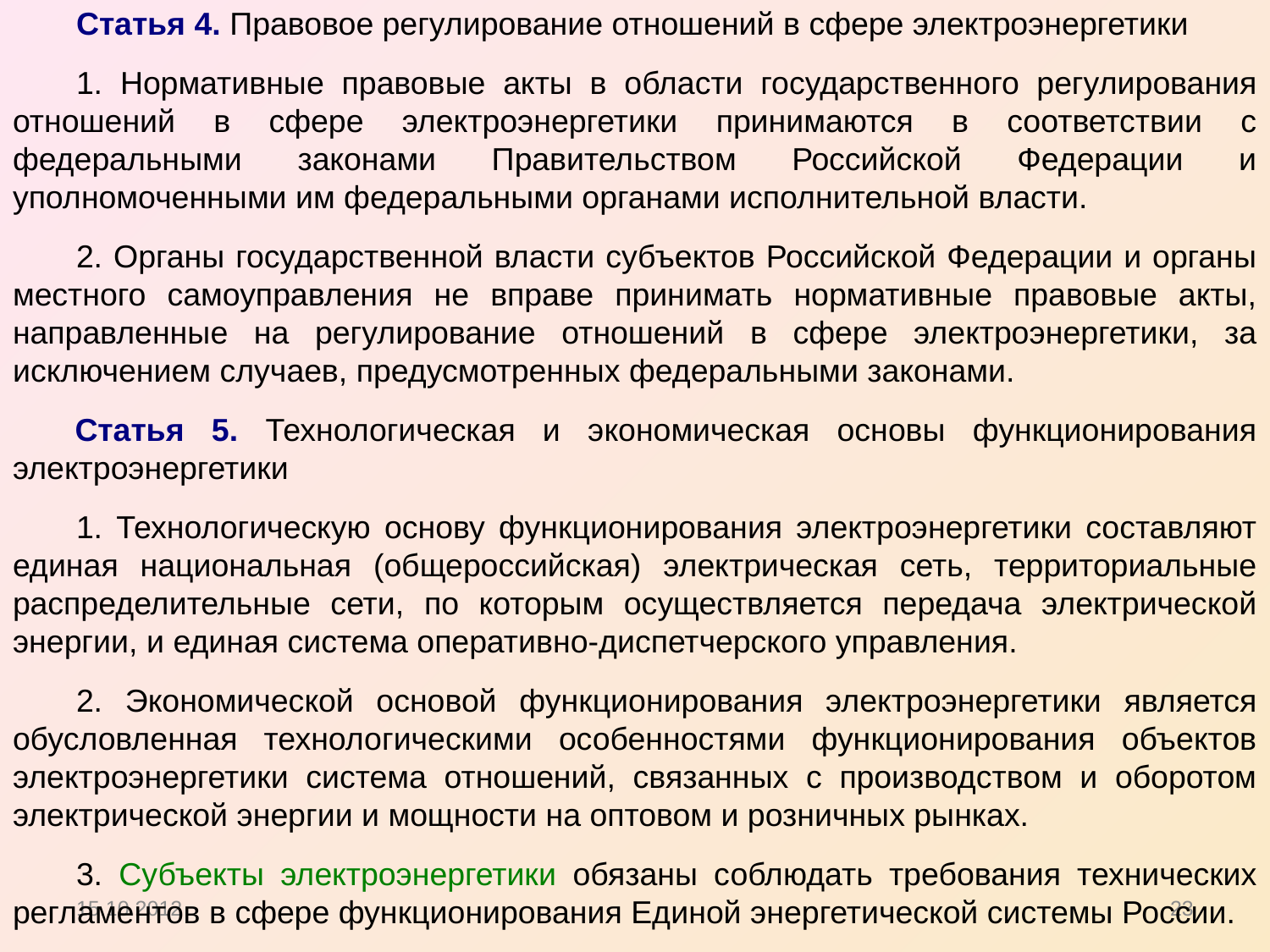

Статья 4. Правовое регулирование отношений в сфере электроэнергетики
1. Нормативные правовые акты в области государственного регулирования отношений в сфере электроэнергетики принимаются в соответствии с федеральными законами Правительством Российской Федерации и уполномоченными им федеральными органами исполнительной власти.
2. Органы государственной власти субъектов Российской Федерации и органы местного самоуправления не вправе принимать нормативные правовые акты, направленные на регулирование отношений в сфере электроэнергетики, за исключением случаев, предусмотренных федеральными законами.
Статья 5. Технологическая и экономическая основы функционирования электроэнергетики
1. Технологическую основу функционирования электроэнергетики составляют единая национальная (общероссийская) электрическая сеть, территориальные распределительные сети, по которым осуществляется передача электрической энергии, и единая система оперативно-диспетчерского управления.
2. Экономической основой функционирования электроэнергетики является обусловленная технологическими особенностями функционирования объектов электроэнергетики система отношений, связанных с производством и оборотом электрической энергии и мощности на оптовом и розничных рынках.
3. Субъекты электроэнергетики обязаны соблюдать требования технических регламентов в сфере функционирования Единой энергетической системы России.
15.10.2012

23